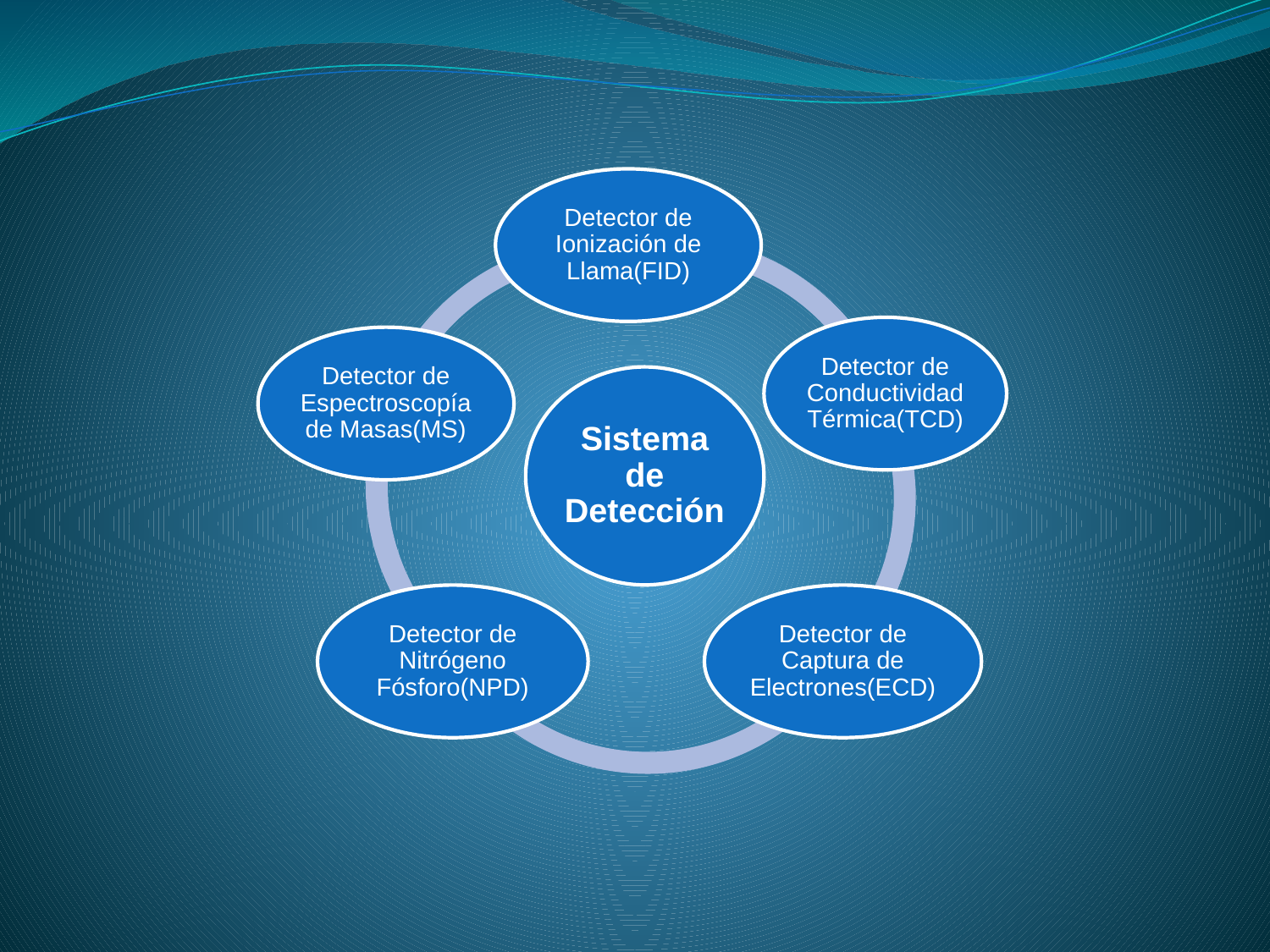

Sistema de Detección
Detector de Ionización de Llama(FID)
Detector de Conductividad Térmica(TCD)
Detector de Captura de Electrones(ECD)
Detector de Nitrógeno Fósforo(NPD)
Detector de Espectroscopía de Masas(MS)